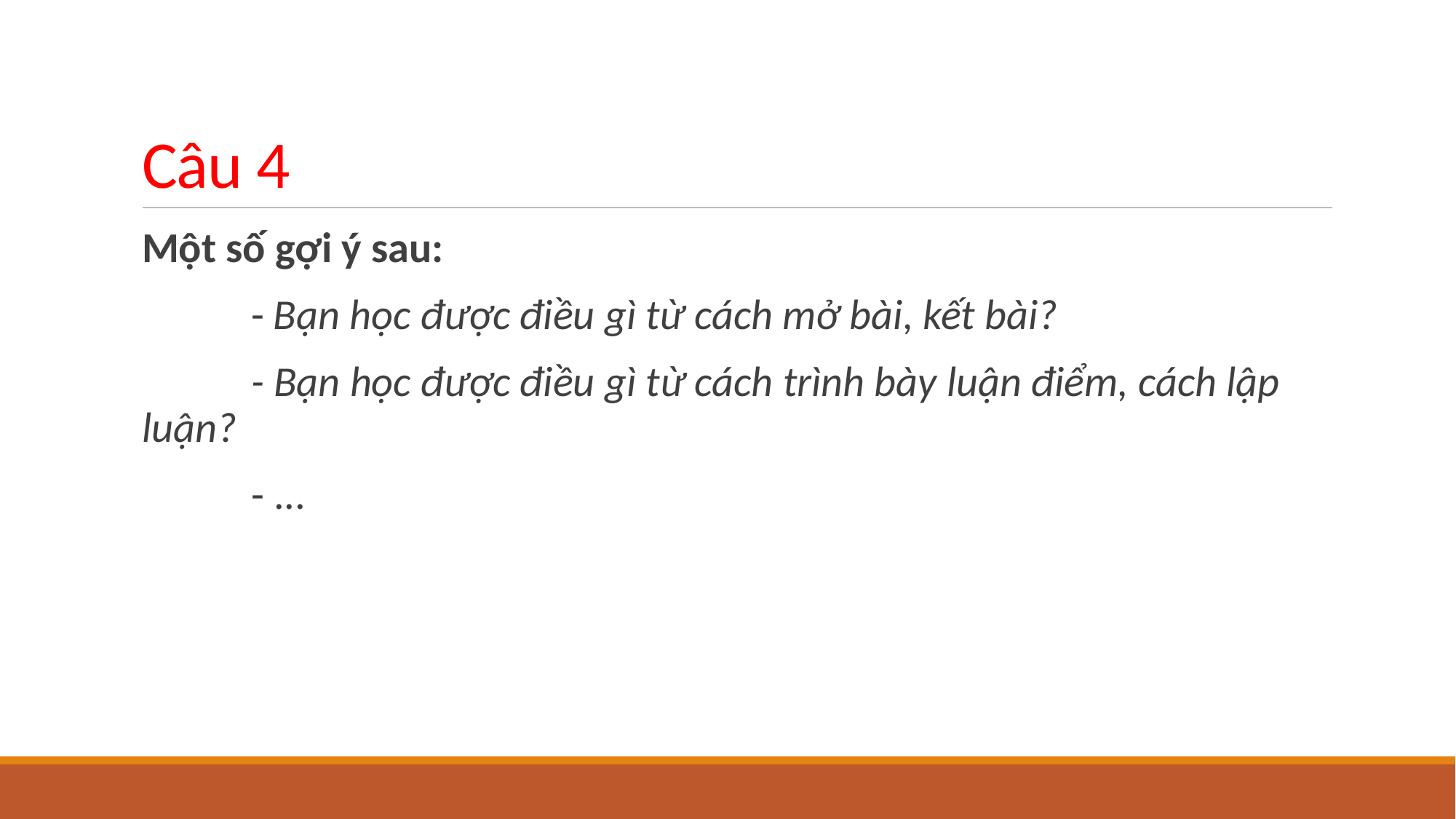

# Câu 4
Một số gợi ý sau:
	- Bạn học được điều gì từ cách mở bài, kết bài?
	- Bạn học được điều gì từ cách trình bày luận điểm, cách lập luận?
	- ...